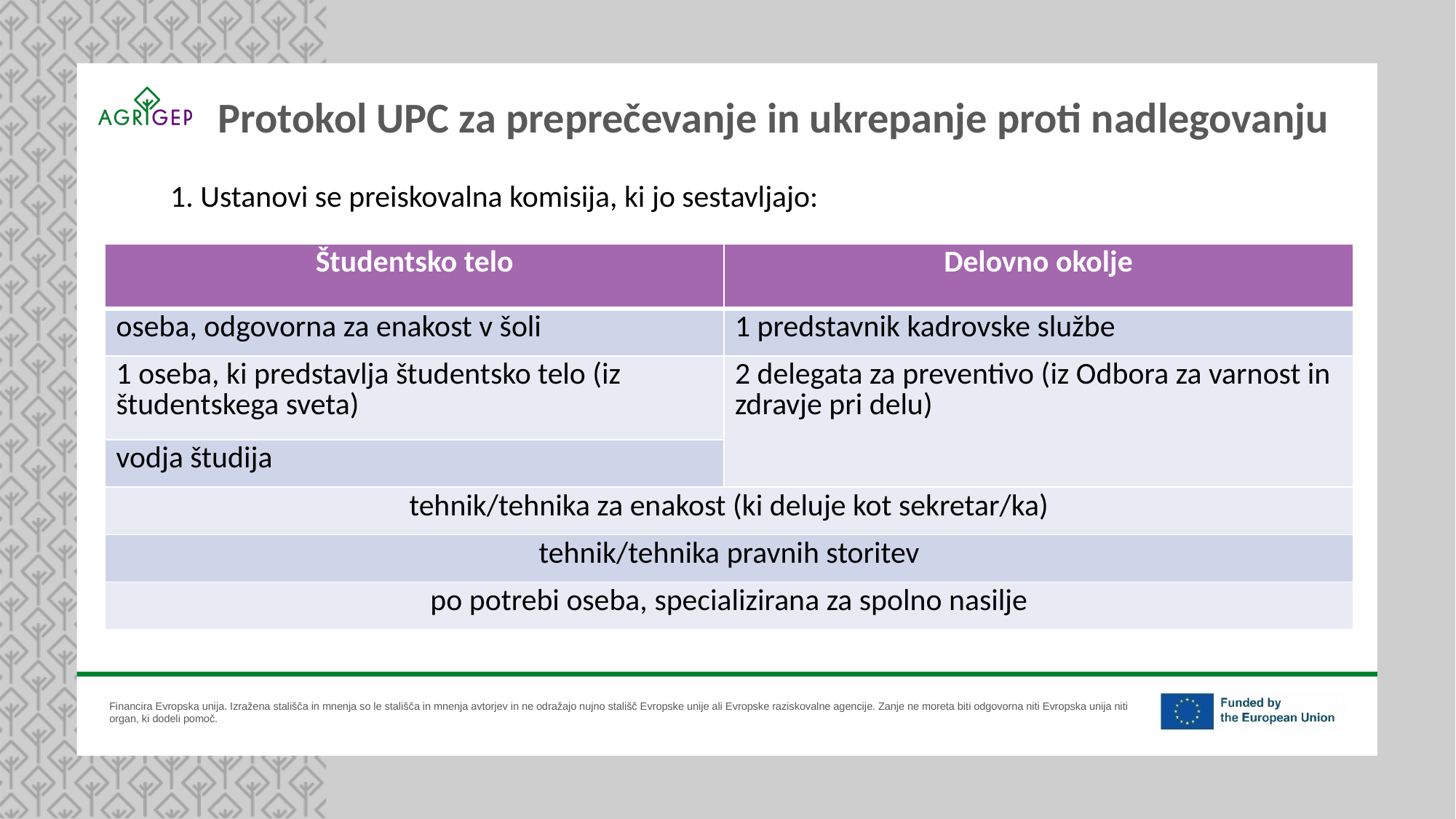

Protokol UPC za preprečevanje in ukrepanje proti nadlegovanju
1. Ustanovi se preiskovalna komisija, ki jo sestavljajo:

| Študentsko telo | Delovno okolje |
| --- | --- |
| oseba, odgovorna za enakost v šoli | 1 predstavnik kadrovske službe |
| 1 oseba, ki predstavlja študentsko telo (iz študentskega sveta) | 2 delegata za preventivo (iz Odbora za varnost in zdravje pri delu) |
| vodja študija |  |
| tehnik/tehnika za enakost (ki deluje kot sekretar/ka) |  |
| tehnik/tehnika pravnih storitev |  |
| po potrebi oseba, specializirana za spolno nasilje |  |